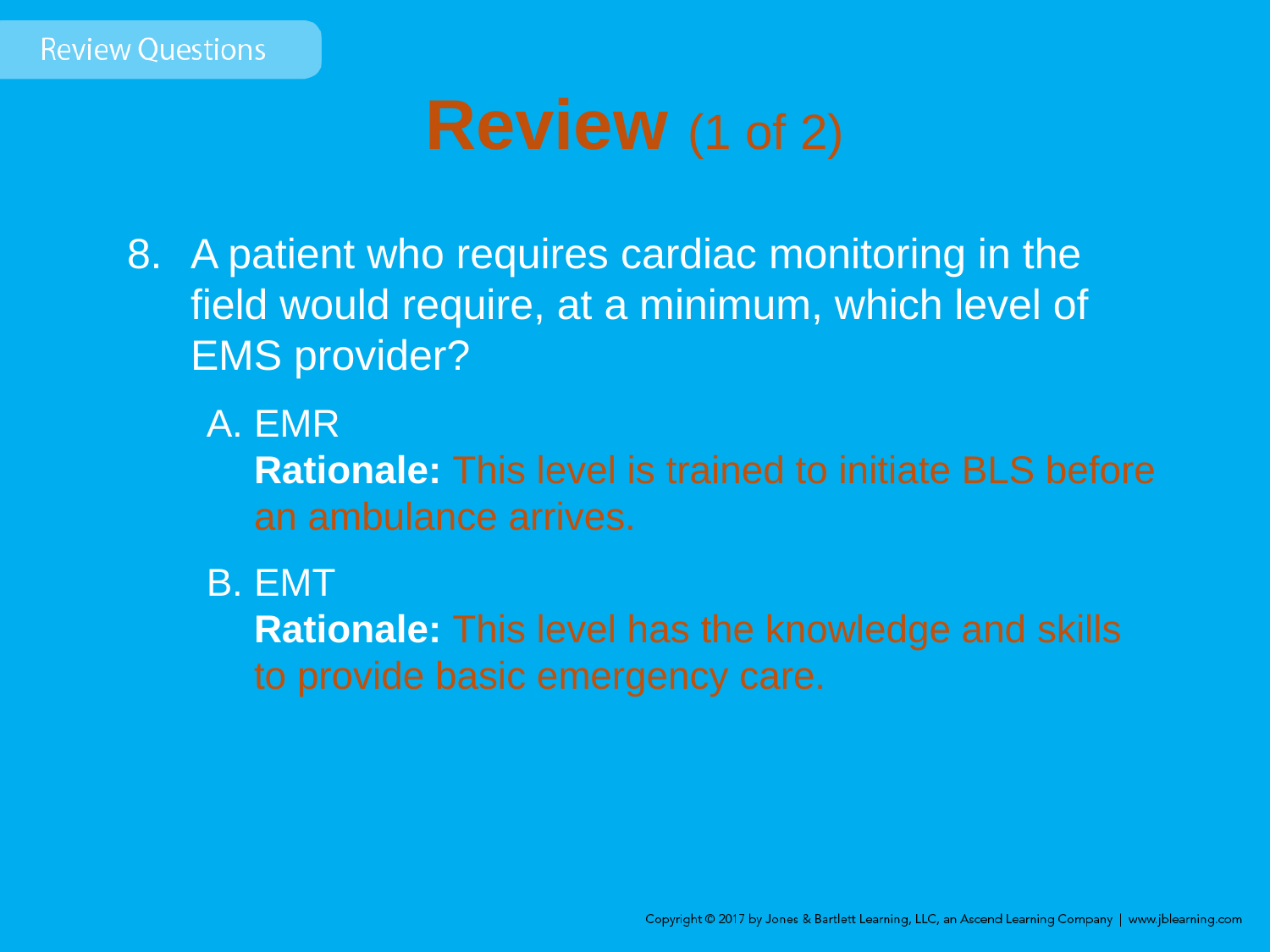

# Review (1 of 2)
A patient who requires cardiac monitoring in the field would require, at a minimum, which level of EMS provider?
EMR
	Rationale: This level is trained to initiate BLS before an ambulance arrives.
EMT
	Rationale: This level has the knowledge and skills to provide basic emergency care.